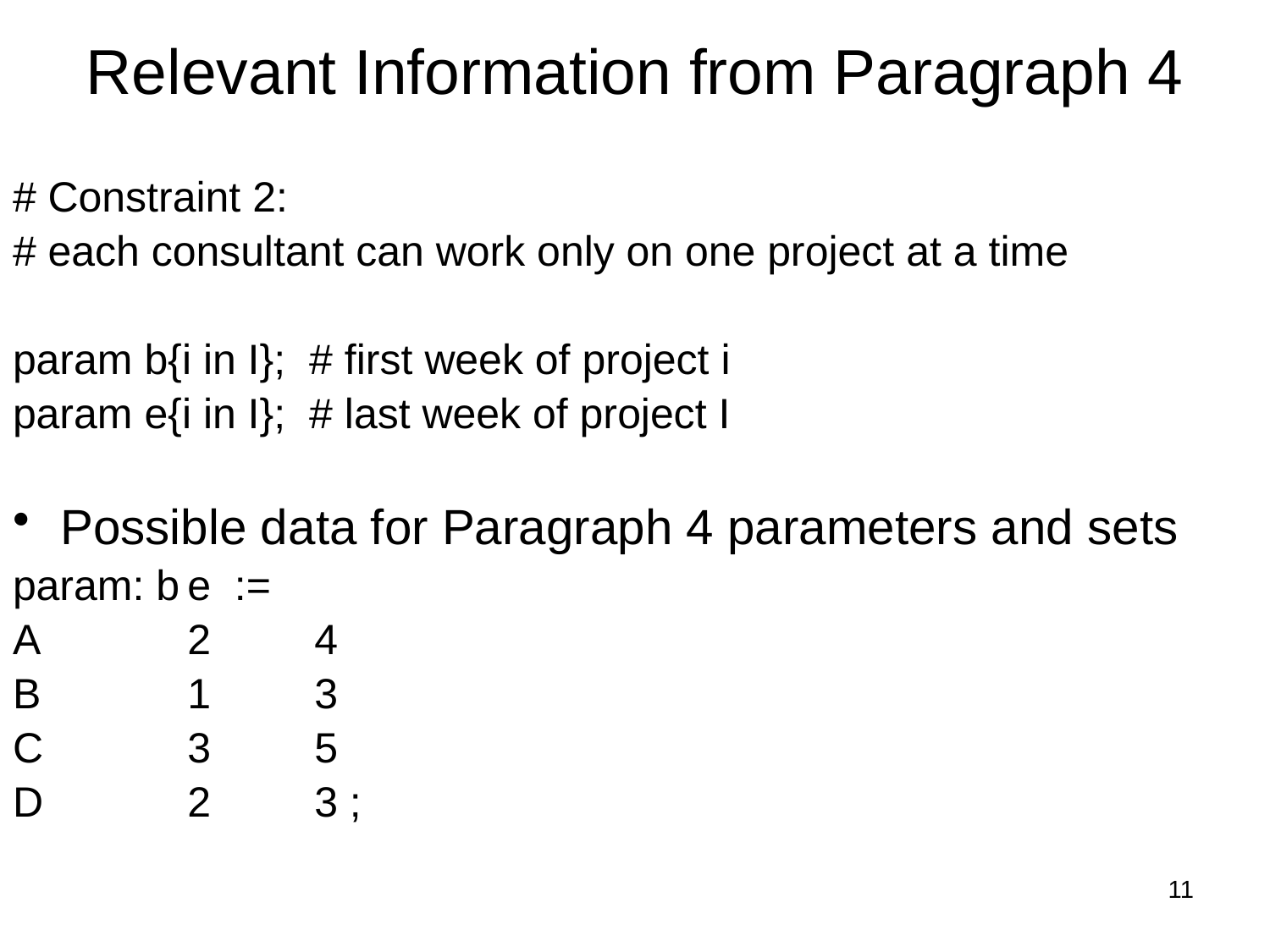

# Relevant Information from Paragraph 4
# Constraint 2:
# each consultant can work only on one project at a time

param b{i in I};  # first week of project i
param e{i in I};  # last week of project I

Possible data for Paragraph 4 parameters and sets
param: b	e  :=
A		2	4
B		1	3
C		3	5
D		2	3 ;
11